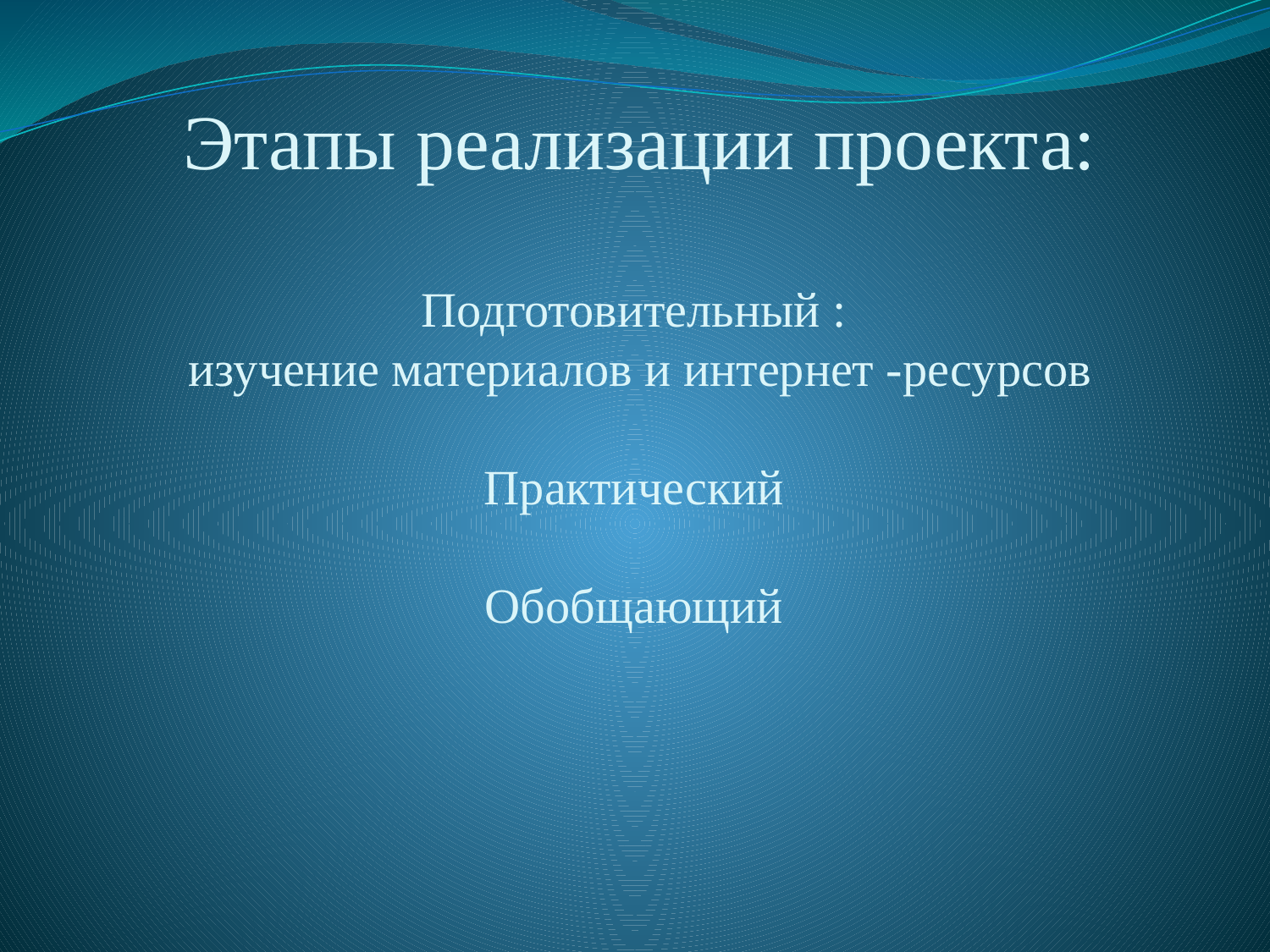

# Этапы реализации проекта: Подготовительный : изучение материалов и интернет -ресурсов Практический Обобщающий